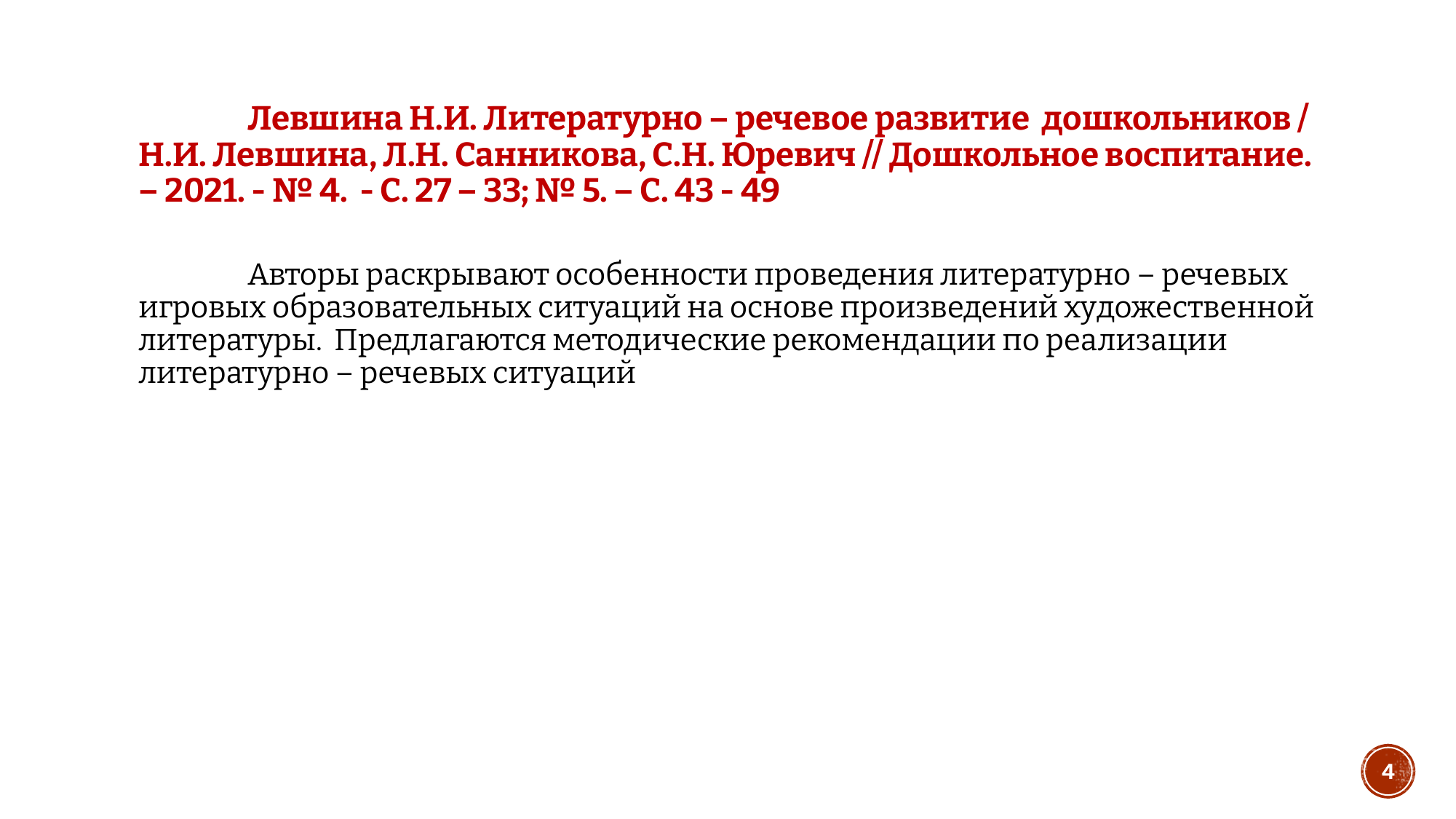

# Левшина Н.И. Литературно – речевое развитие  дошкольников / Н.И. Левшина, Л.Н. Санникова, С.Н. Юревич // Дошкольное воспитание. – 2021. - № 4.  - С. 27 – 33; № 5. – С. 43 - 49
	Авторы раскрывают особенности проведения литературно – речевых игровых образовательных ситуаций на основе произведений художественной литературы.  Предлагаются методические рекомендации по реализации литературно – речевых ситуаций
4